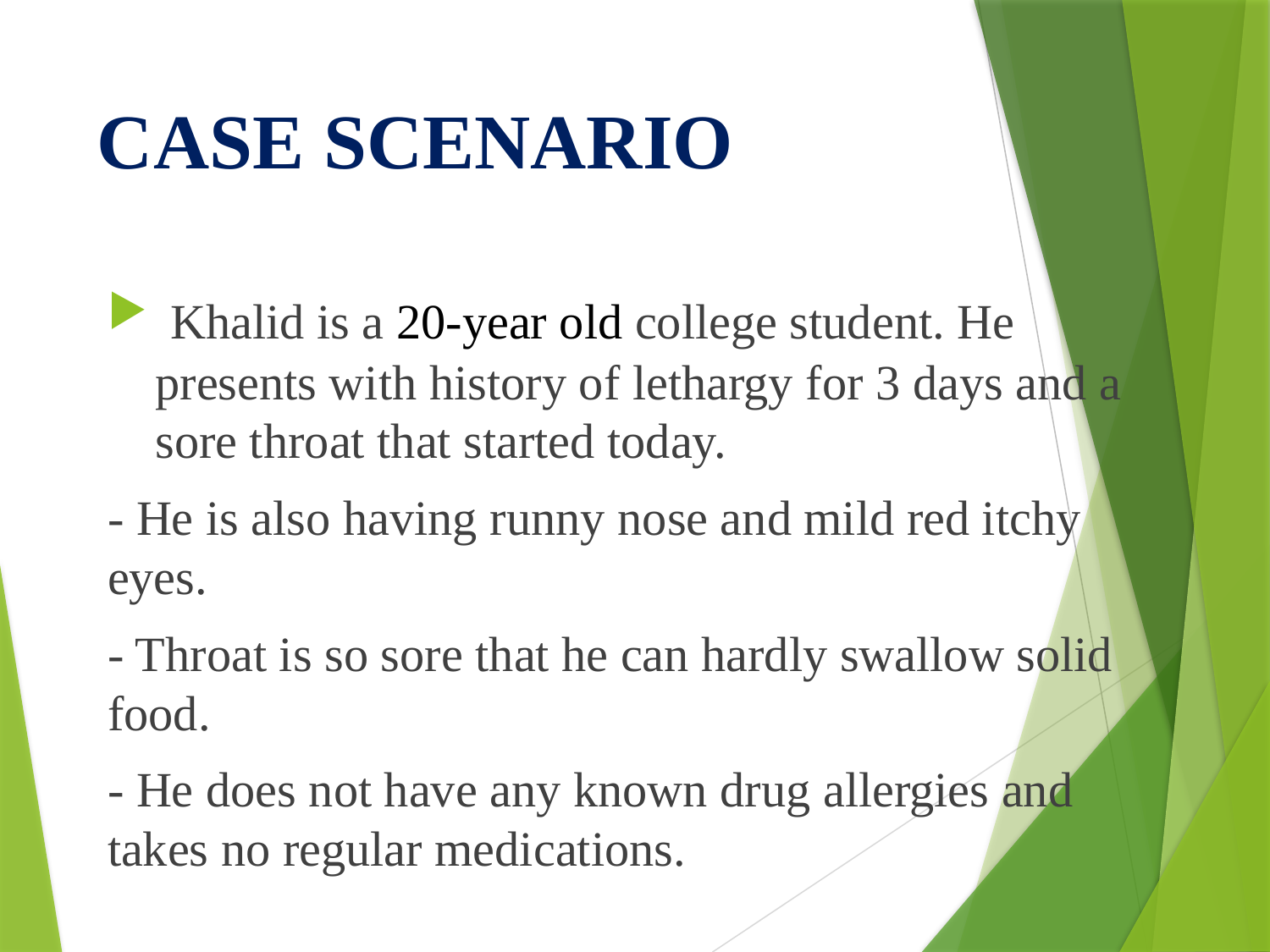

# CASE SCENARIO
 Khalid is a 20-year old college student. He presents with history of lethargy for 3 days and a sore throat that started today.
- He is also having runny nose and mild red itchy eyes.
- Throat is so sore that he can hardly swallow solid food.
- He does not have any known drug allergies and takes no regular medications.